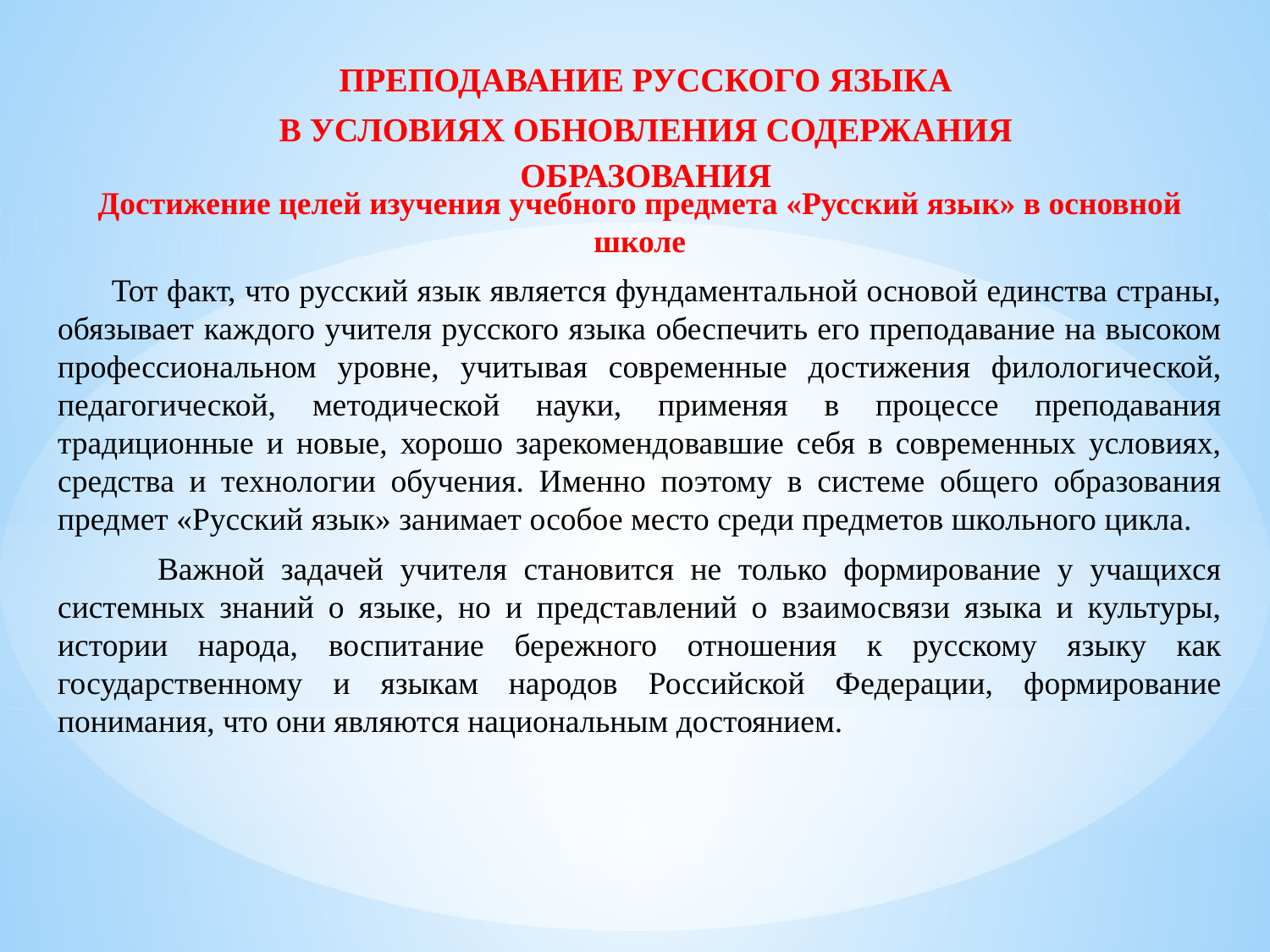

ПРЕПОДАВАНИЕ РУССКОГО ЯЗЫКА
В УСЛОВИЯХ ОБНОВЛЕНИЯ СОДЕРЖАНИЯ ОБРАЗОВАНИЯ

Достижение целей изучения учебного предмета «Русский язык» в основной школе
      Тот факт, что русский язык является фундаментальной основой единства страны, обязывает каждого учителя русского языка обеспечить его преподавание на высоком профессиональном уровне, учитывая современные достижения филологической, педагогической, методической науки, применяя в процессе преподавания традиционные и новые, хорошо зарекомендовавшие себя в современных условиях, средства и технологии обучения. Именно поэтому в системе общего образования предмет «Русский язык» занимает особое место среди предметов школьного цикла.
      Важной задачей учителя становится не только формирование у учащихся системных знаний о языке, но и представлений о взаимосвязи языка и культуры, истории народа, воспитание бережного отношения к русскому языку как государственному и языкам народов Российской Федерации, формирование понимания, что они являются национальным достоянием.

#
г. Луганск
2025 г.